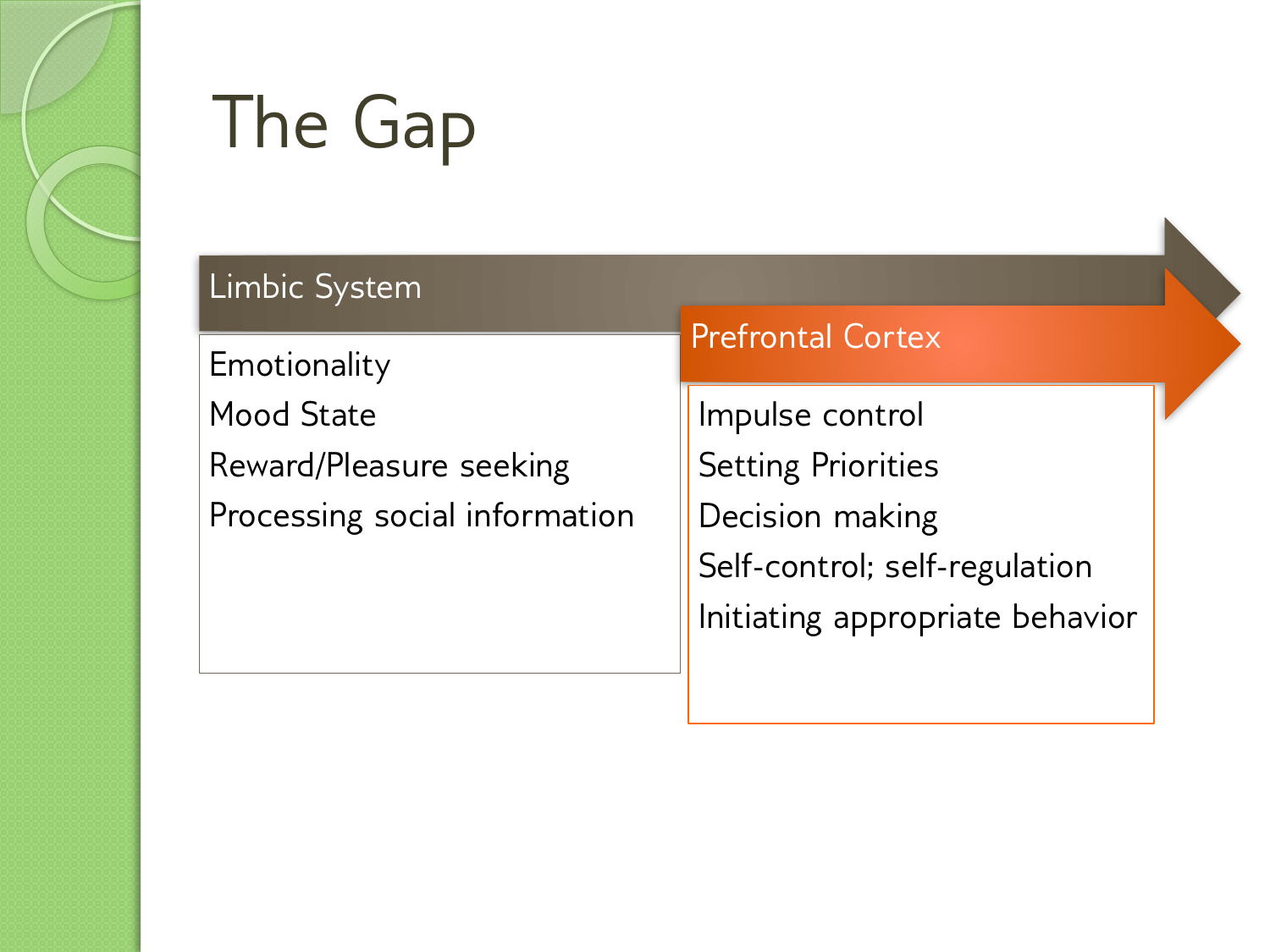

# The Gap
Limbic System
Emotionality
Mood State
Reward/Pleasure seeking
Processing social information
Prefrontal Cortex
Impulse control
Setting Priorities
Decision making
Self-control; self-regulation
Initiating appropriate behavior